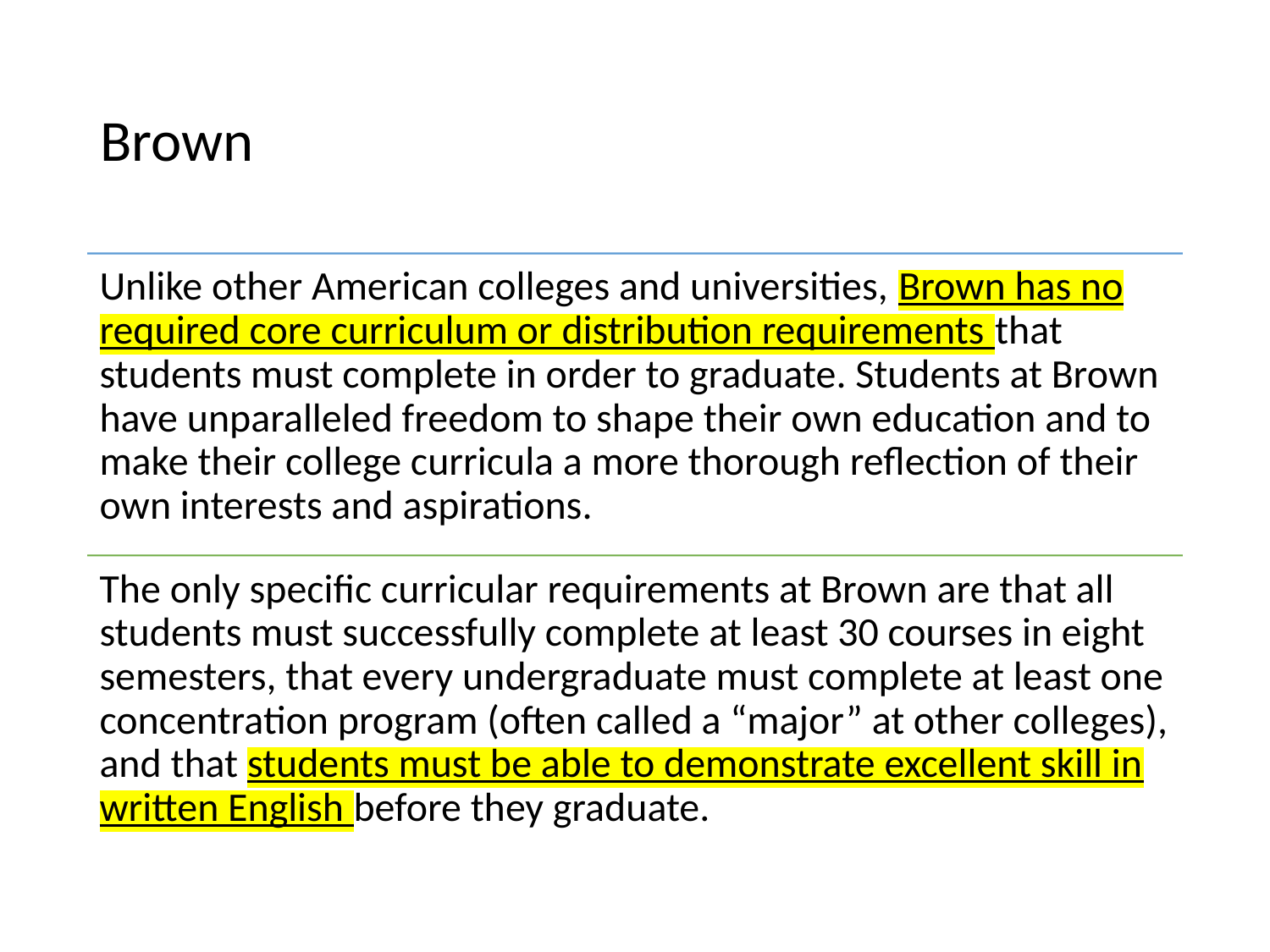

# Brown
Unlike other American colleges and universities, Brown has no required core curriculum or distribution requirements that students must complete in order to graduate. Students at Brown have unparalleled freedom to shape their own education and to make their college curricula a more thorough reflection of their own interests and aspirations.
The only specific curricular requirements at Brown are that all students must successfully complete at least 30 courses in eight semesters, that every undergraduate must complete at least one concentration program (often called a “major” at other colleges), and that students must be able to demonstrate excellent skill in written English before they graduate.